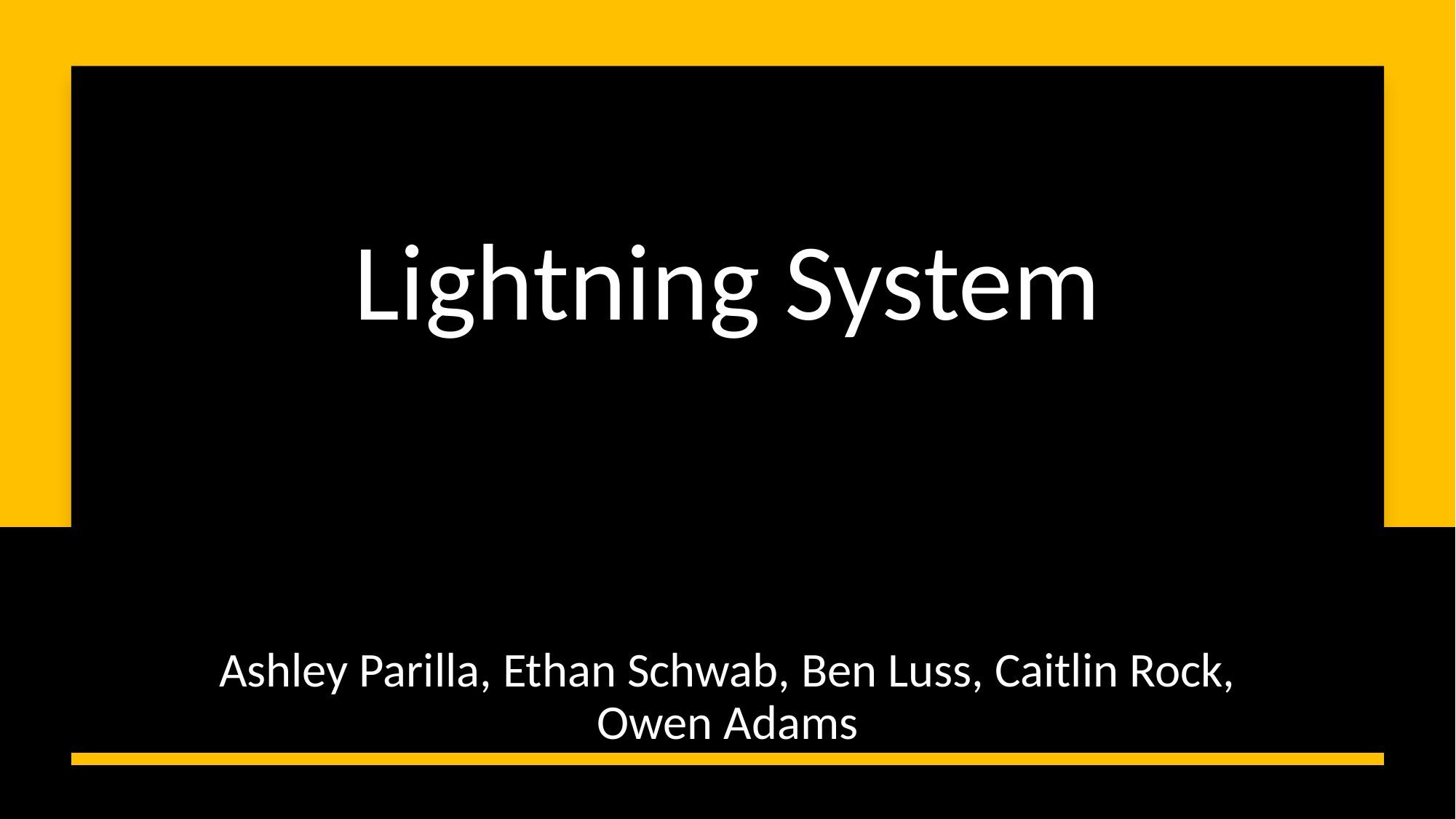

# Lightning System
Ashley Parilla, Ethan Schwab, Ben Luss, Caitlin Rock, Owen Adams